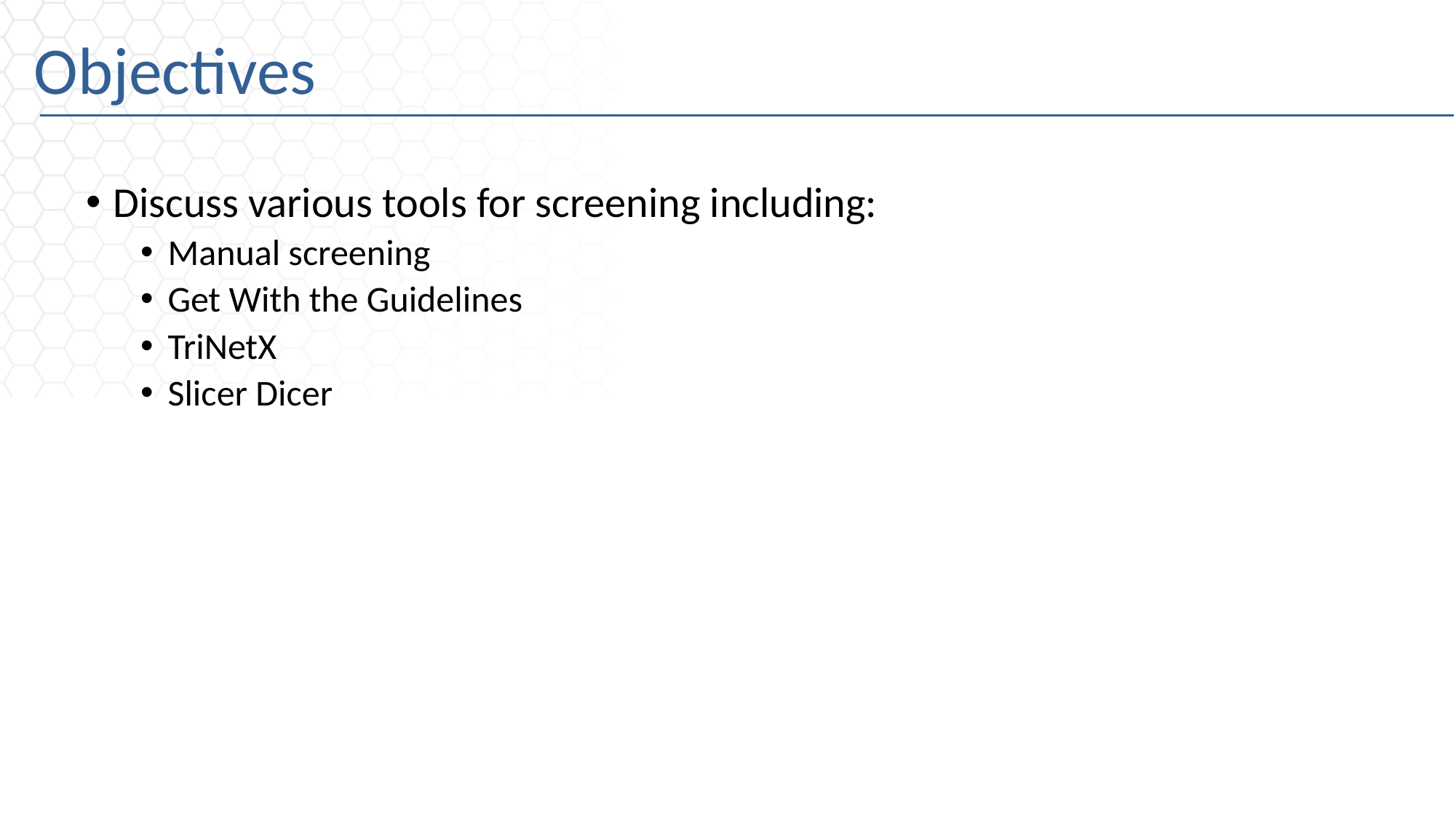

# Objectives
Discuss various tools for screening including:
Manual screening
Get With the Guidelines
TriNetX
Slicer Dicer